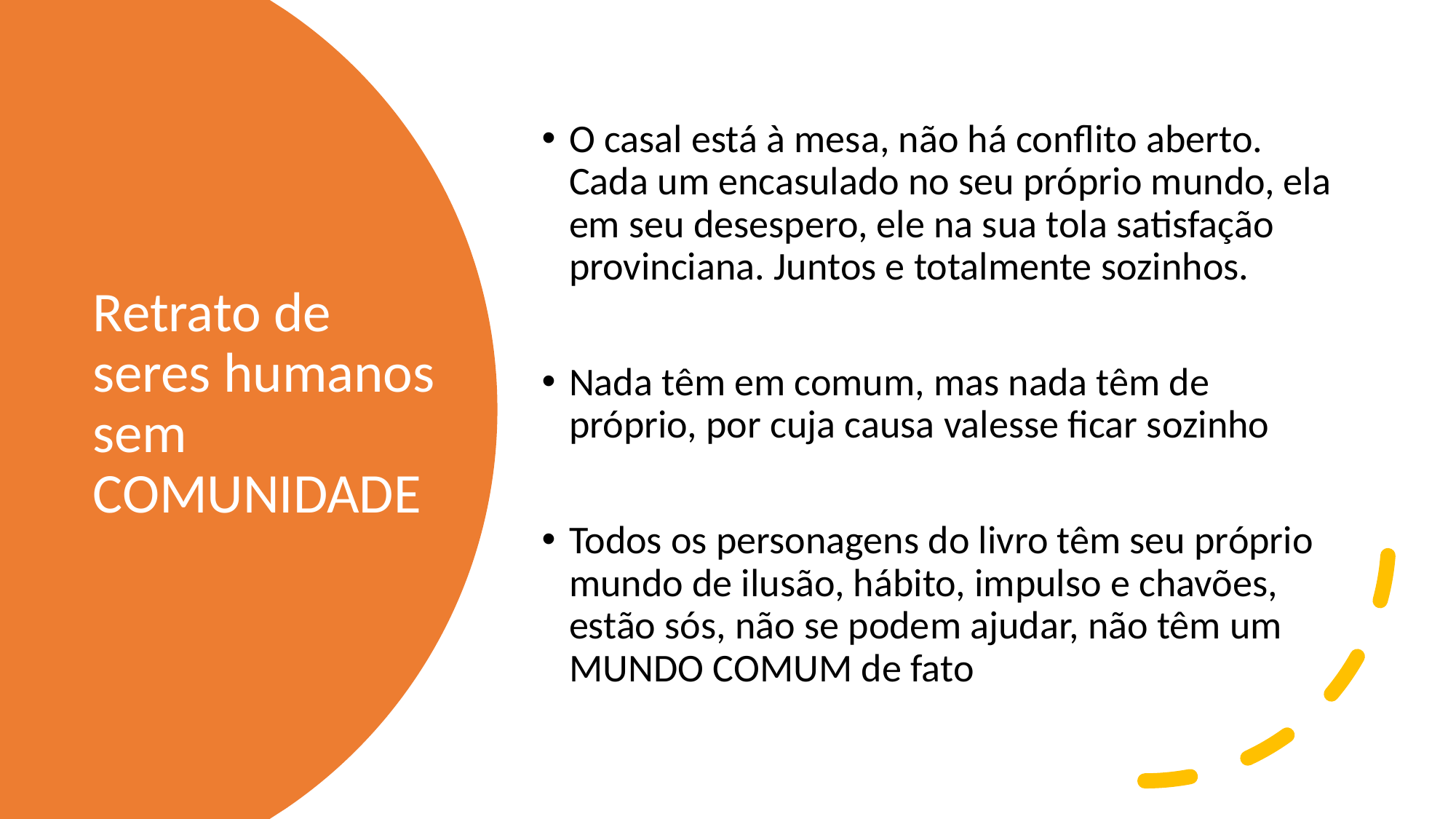

O casal está à mesa, não há conflito aberto. Cada um encasulado no seu próprio mundo, ela em seu desespero, ele na sua tola satisfação provinciana. Juntos e totalmente sozinhos.

Nada têm em comum, mas nada têm de próprio, por cuja causa valesse ficar sozinho

Todos os personagens do livro têm seu próprio mundo de ilusão, hábito, impulso e chavões, estão sós, não se podem ajudar, não têm um MUNDO COMUM de fato
# Retrato de seres humanos sem COMUNIDADE